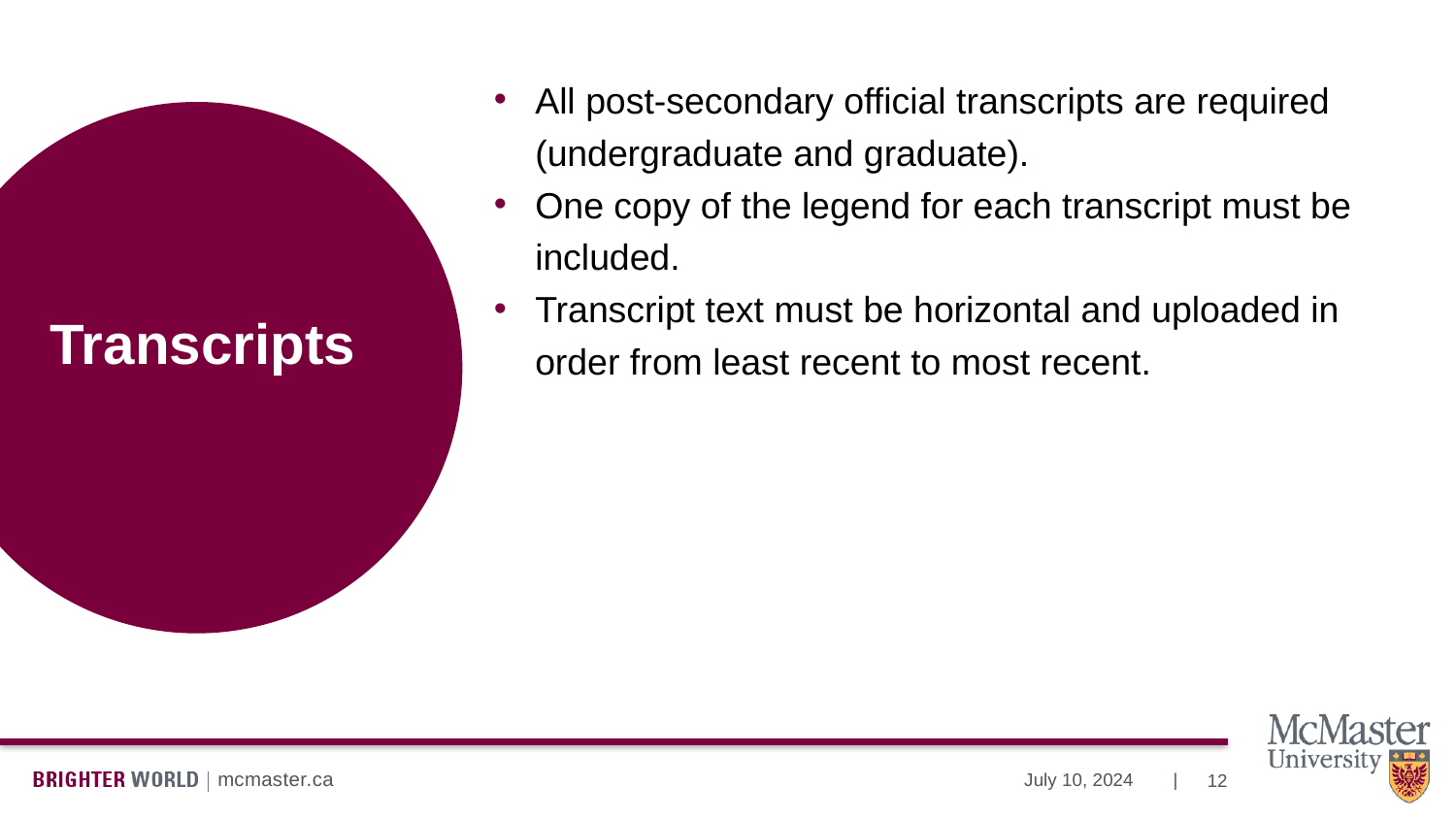

All post-secondary official transcripts are required (undergraduate and graduate).
One copy of the legend for each transcript must be included.
Transcript text must be horizontal and uploaded in order from least recent to most recent.
# Transcripts

12
July 10, 2024